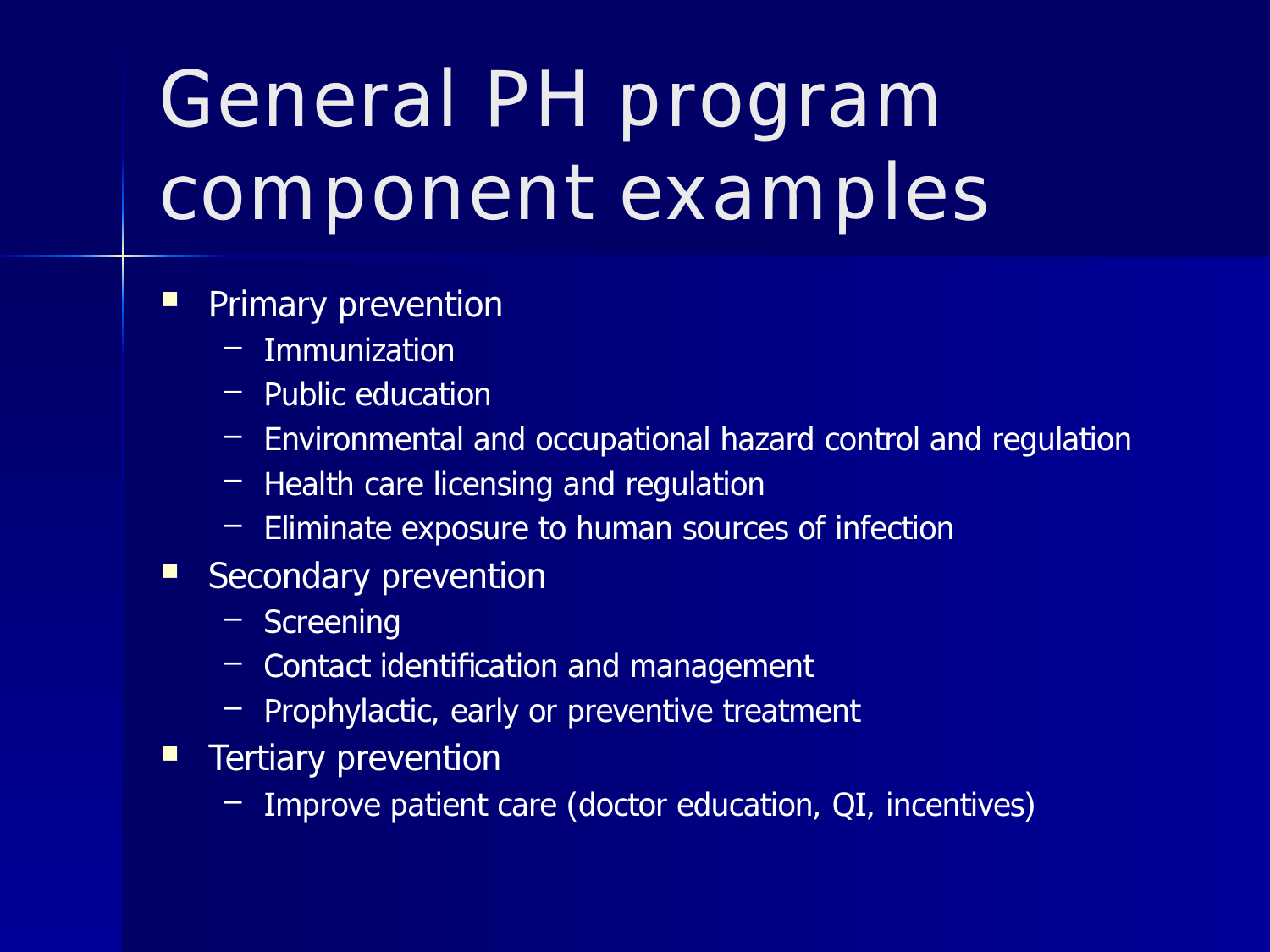

# General PH program component examples
Primary prevention
Immunization
Public education
Environmental and occupational hazard control and regulation
Health care licensing and regulation
Eliminate exposure to human sources of infection
Secondary prevention
Screening
Contact identification and management
Prophylactic, early or preventive treatment
Tertiary prevention
Improve patient care (doctor education, QI, incentives)